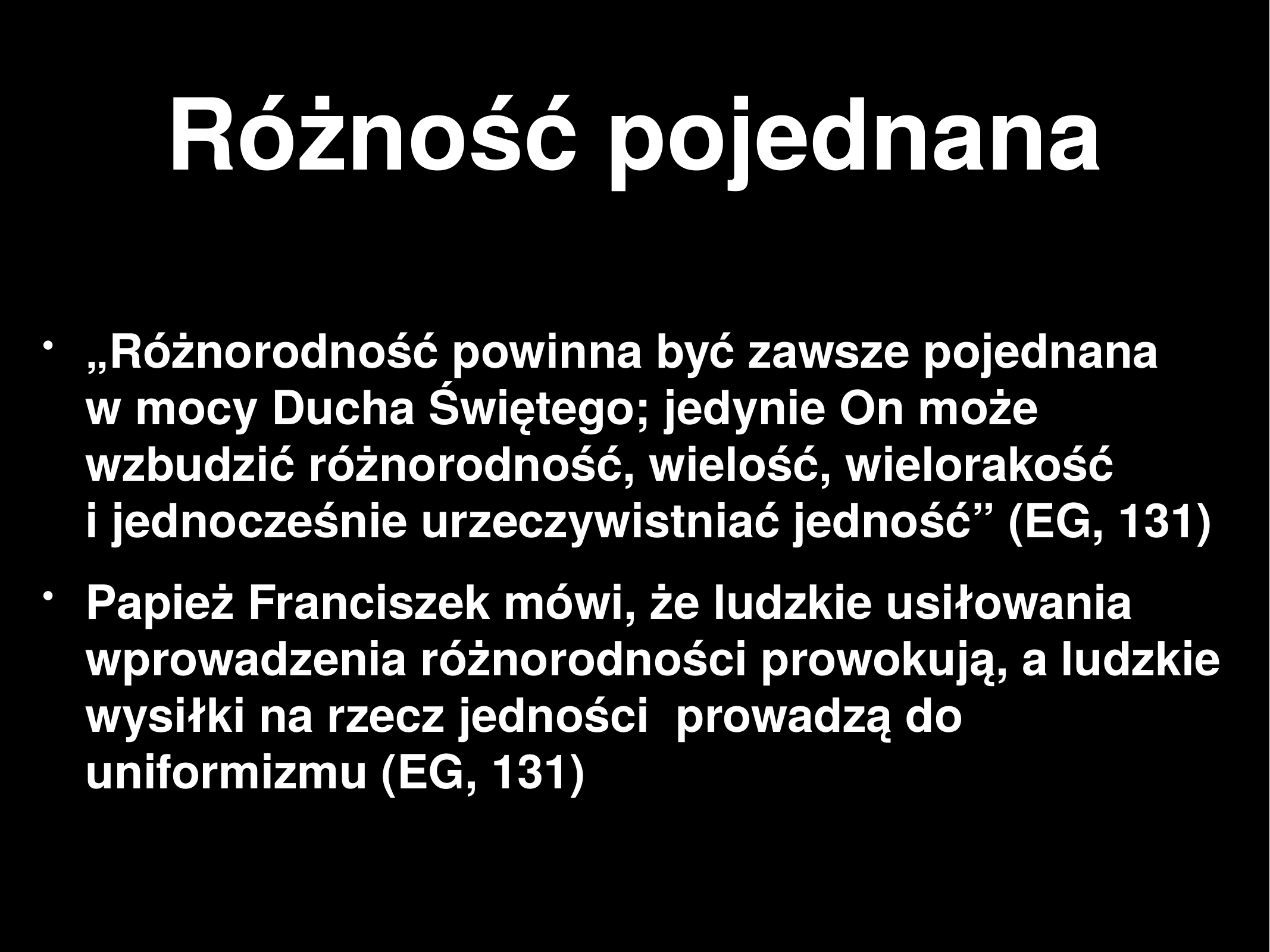

# Różność pojednana
„Różnorodność powinna być zawsze pojednana w mocy Ducha Świętego; jedynie On może wzbudzić różnorodność, wielość, wielorakość i jednocześnie urzeczywistniać jedność” (EG, 131)
Papież Franciszek mówi, że ludzkie usiłowania wprowadzenia różnorodności prowokują, a ludzkie wysiłki na rzecz jedności  prowadzą do uniformizmu (EG, 131)